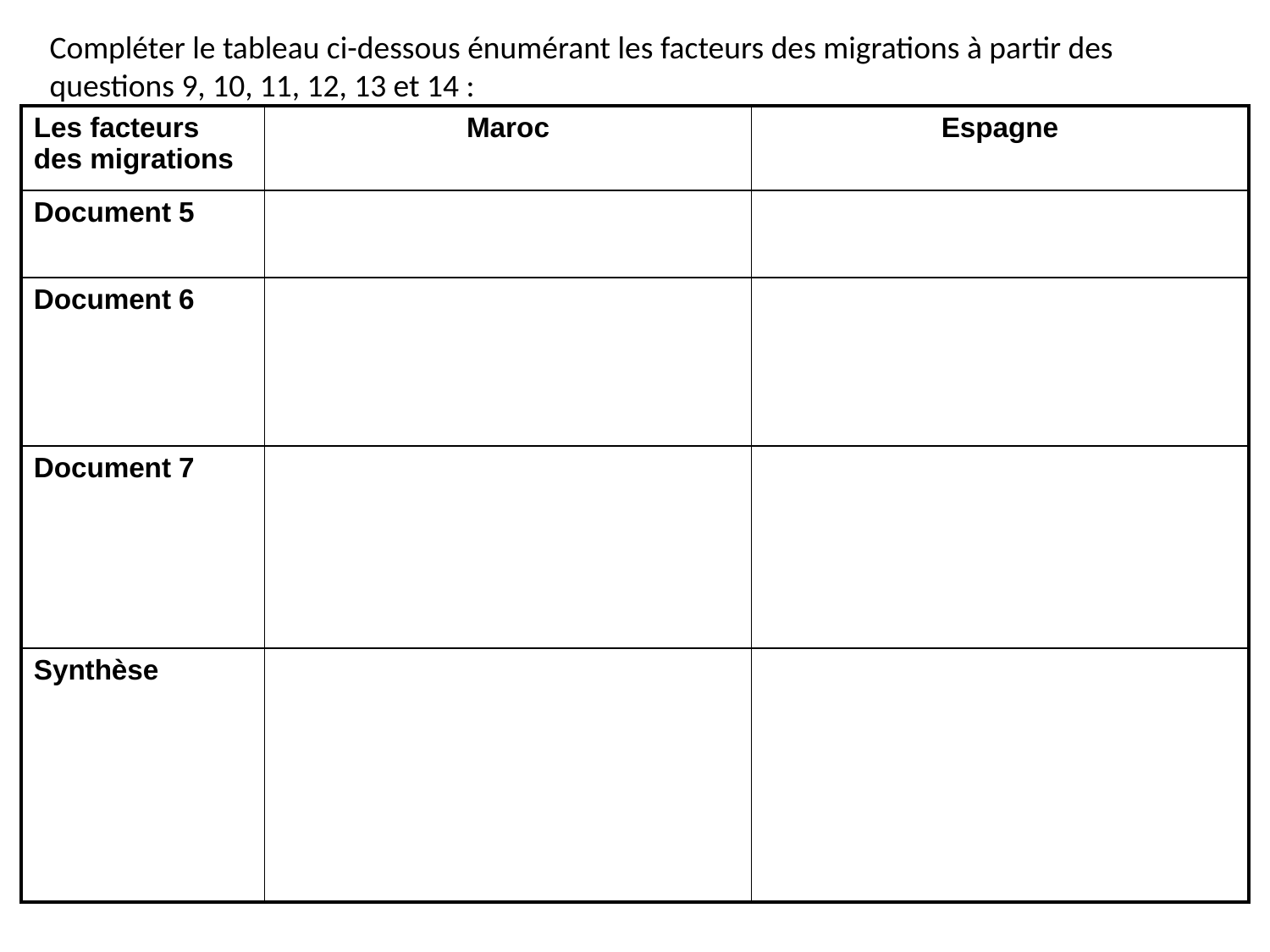

Compléter le tableau ci-dessous énumérant les facteurs des migrations à partir des questions 9, 10, 11, 12, 13 et 14 :

| Les facteurs des migrations | Maroc | Espagne |
| --- | --- | --- |
| Document 5 |  |  |
| Document 6 |  |  |
| Document 7 |  |  |
| Synthèse |  |  |